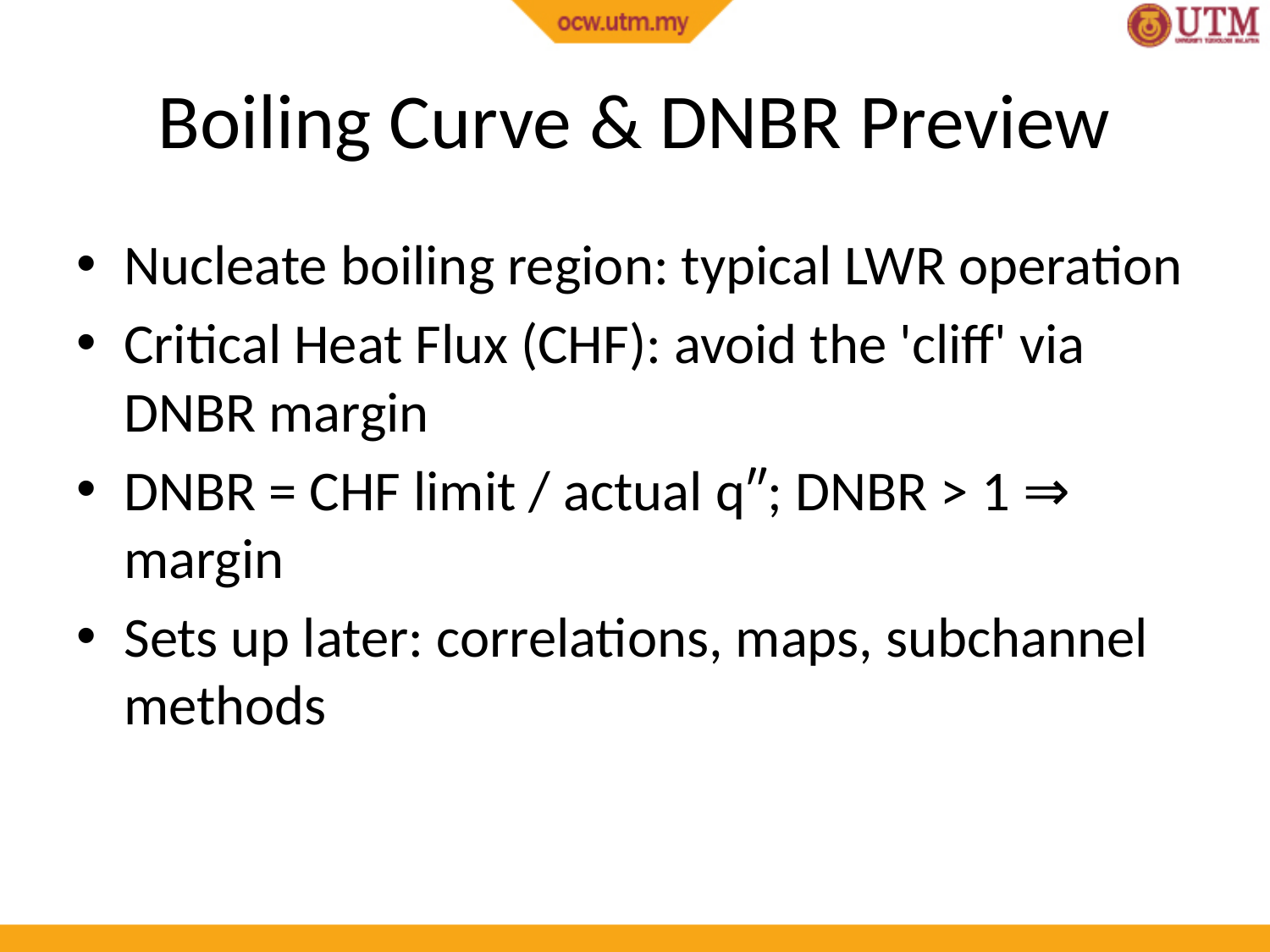

# Boiling Curve & DNBR Preview
Nucleate boiling region: typical LWR operation
Critical Heat Flux (CHF): avoid the 'cliff' via DNBR margin
DNBR = CHF limit / actual q″; DNBR > 1 ⇒ margin
Sets up later: correlations, maps, subchannel methods